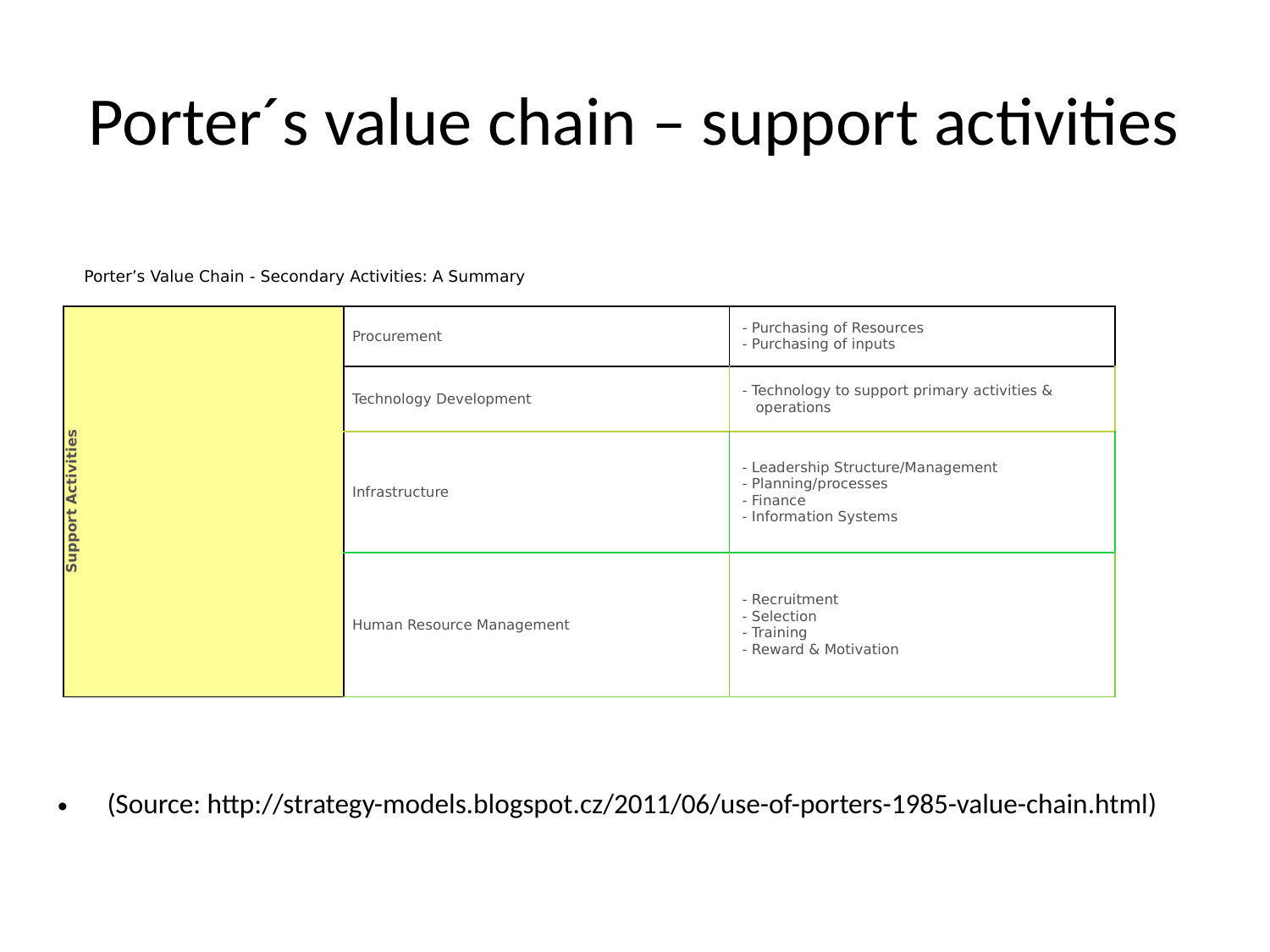

# Porter´s value chain – support activities
Porter’s Value Chain - Secondary Activities: A Summary
| Support Activities | Procurement | - Purchasing of Resources  - Purchasing of inputs |
| --- | --- | --- |
|  | Technology Development | - Technology to support primary activities &      operations |
|  | Infrastructure | - Leadership Structure/Management  - Planning/processes  - Finance  - Information Systems |
|  | Human Resource Management | - Recruitment  - Selection  - Training  - Reward & Motivation |
(Source: http://strategy-models.blogspot.cz/2011/06/use-of-porters-1985-value-chain.html)